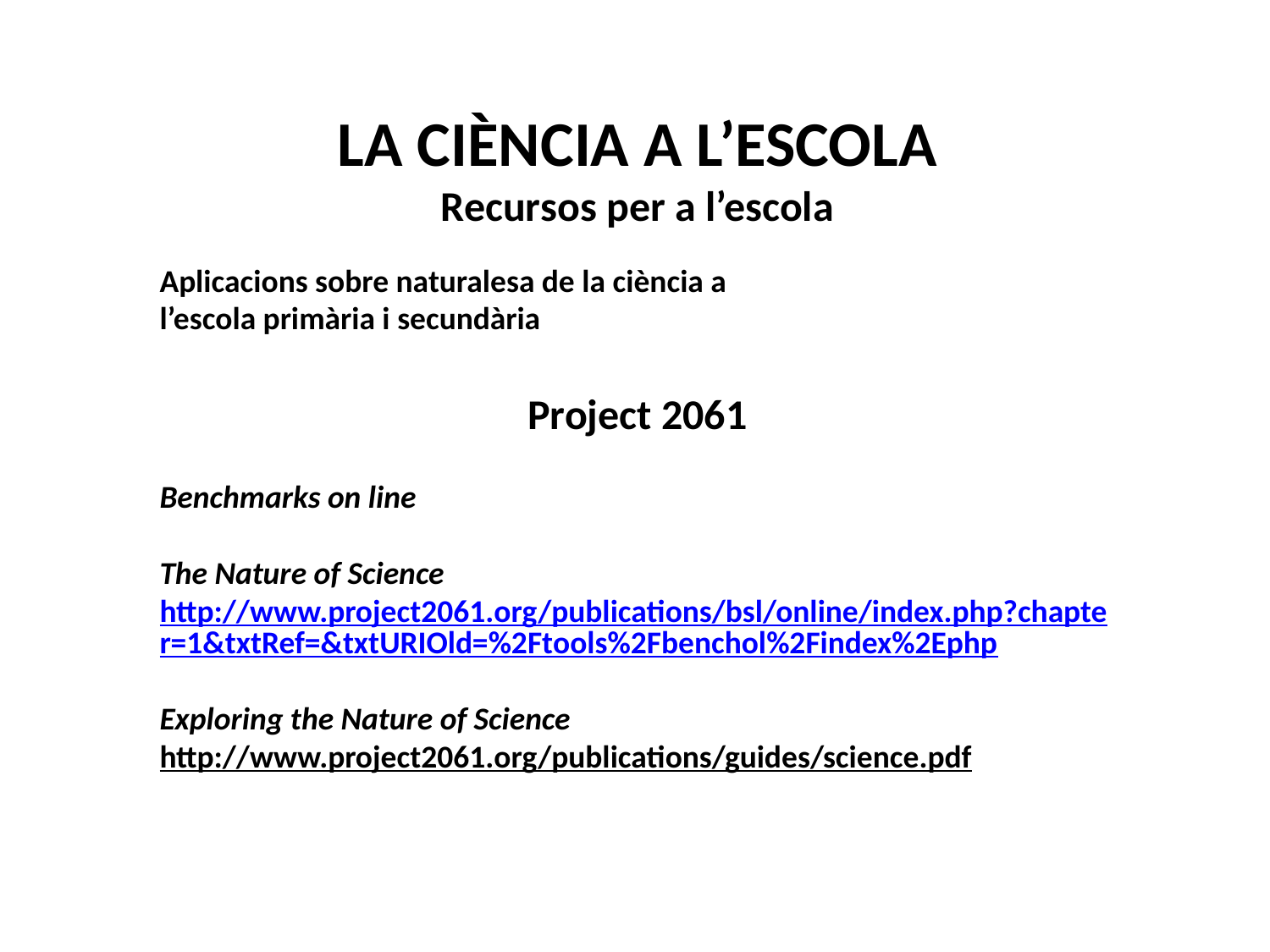

LA CIÈNCIA A L’ESCOLA
Recursos per a l’escola

Aplicacions sobre naturalesa de la ciència a
l’escola primària i secundària

Project 2061

Benchmarks on line

The Nature of Science
http://www.project2061.org/publications/bsl/online/index.php?chapter=1&txtRef=&txtURIOld=%2Ftools%2Fbenchol%2Findex%2Ephp

Exploring the Nature of Science
http://www.project2061.org/publications/guides/science.pdf